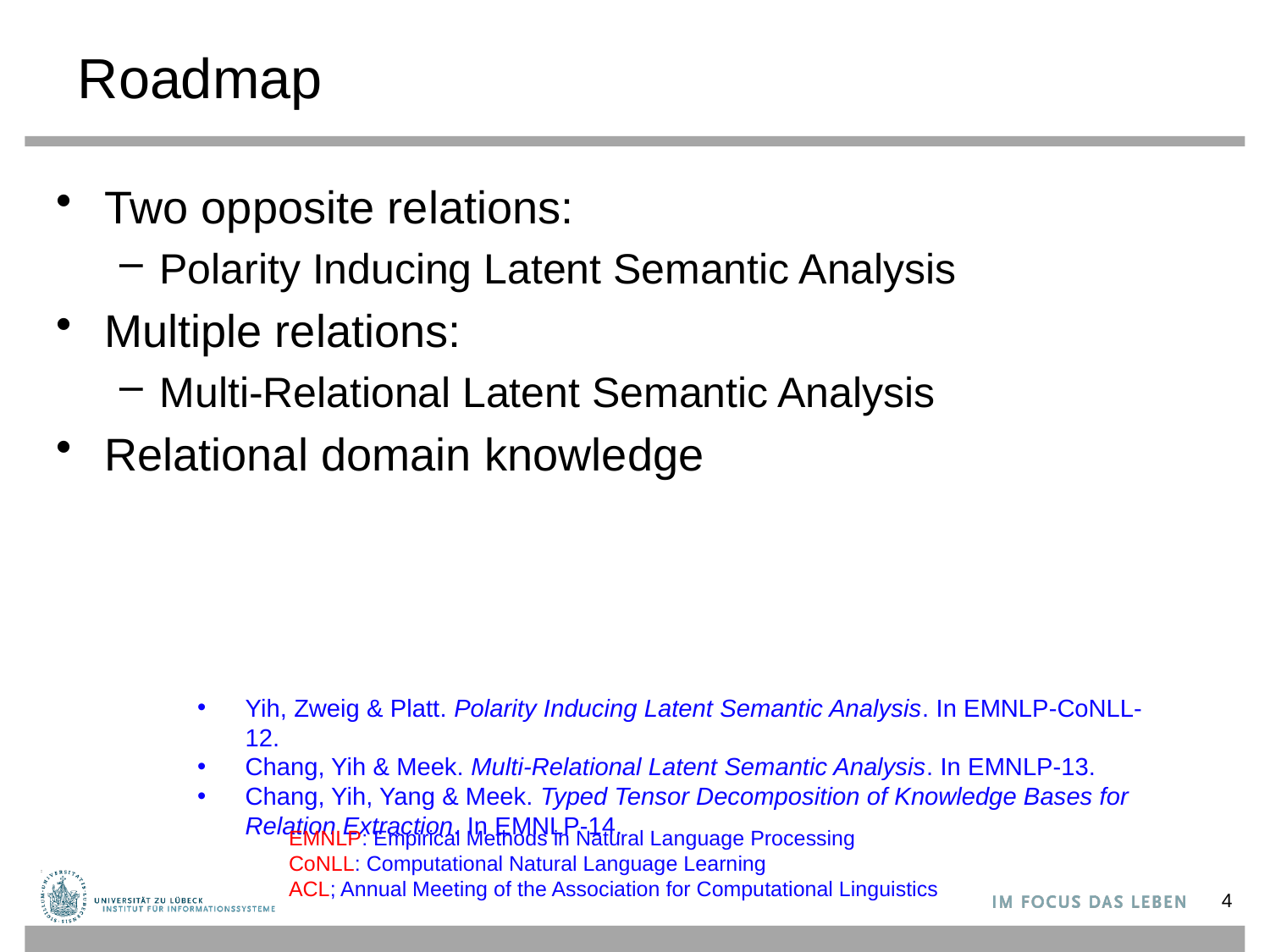

# Roadmap

Two opposite relations:
Polarity Inducing Latent Semantic Analysis
Multiple relations:
Multi-Relational Latent Semantic Analysis
Relational domain knowledge
Yih, Zweig & Platt. Polarity Inducing Latent Semantic Analysis. In EMNLP-CoNLL-12.
Chang, Yih & Meek. Multi-Relational Latent Semantic Analysis. In EMNLP-13.
Chang, Yih, Yang & Meek. Typed Tensor Decomposition of Knowledge Bases for Relation Extraction. In EMNLP-14.
EMNLP: Empirical Methods in Natural Language Processing
CoNLL: Computational Natural Language Learning
ACL; Annual Meeting of the Association for Computational Linguistics
4